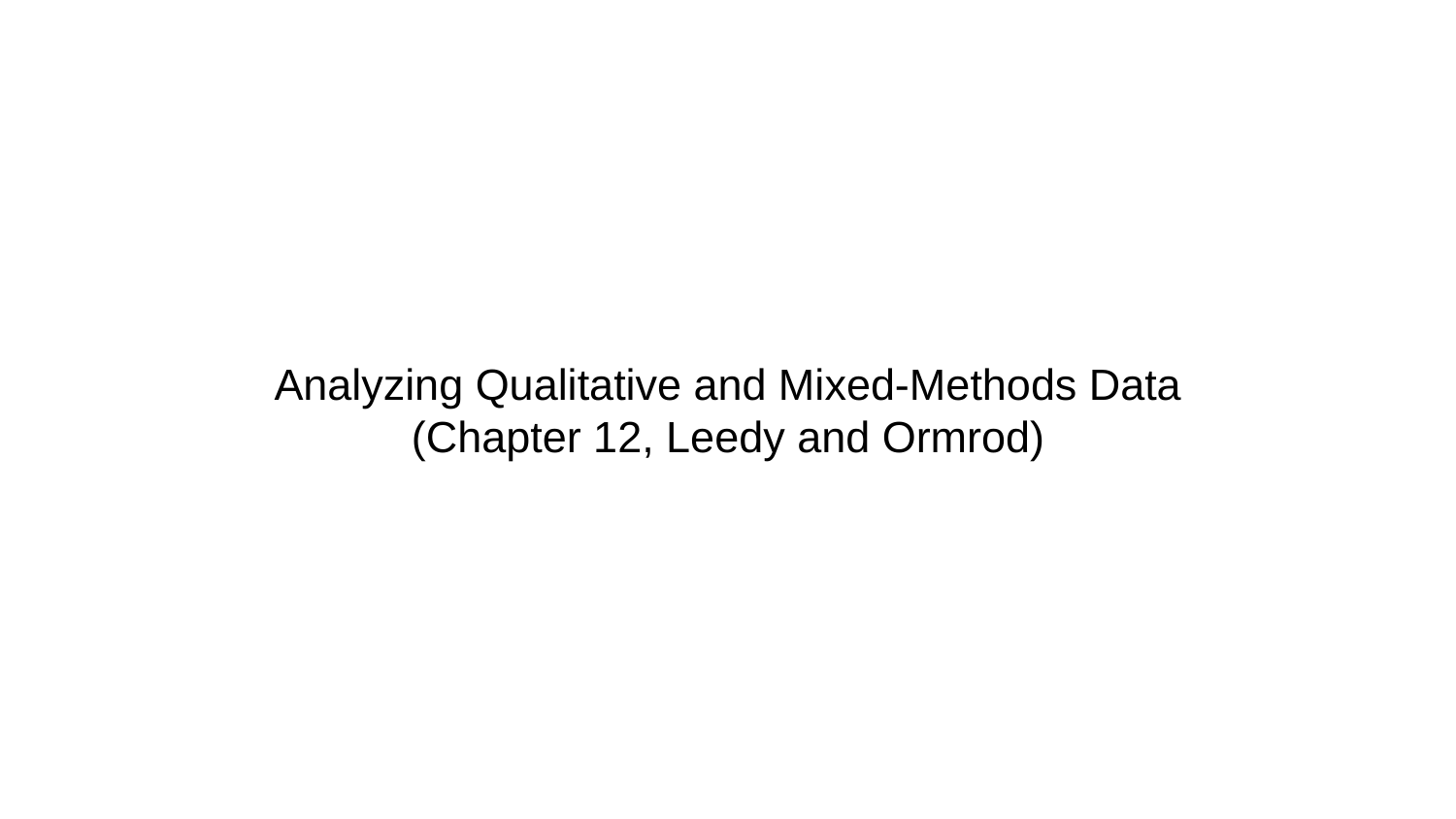

# Analyzing Qualitative and Mixed-Methods Data
(Chapter 12, Leedy and Ormrod)